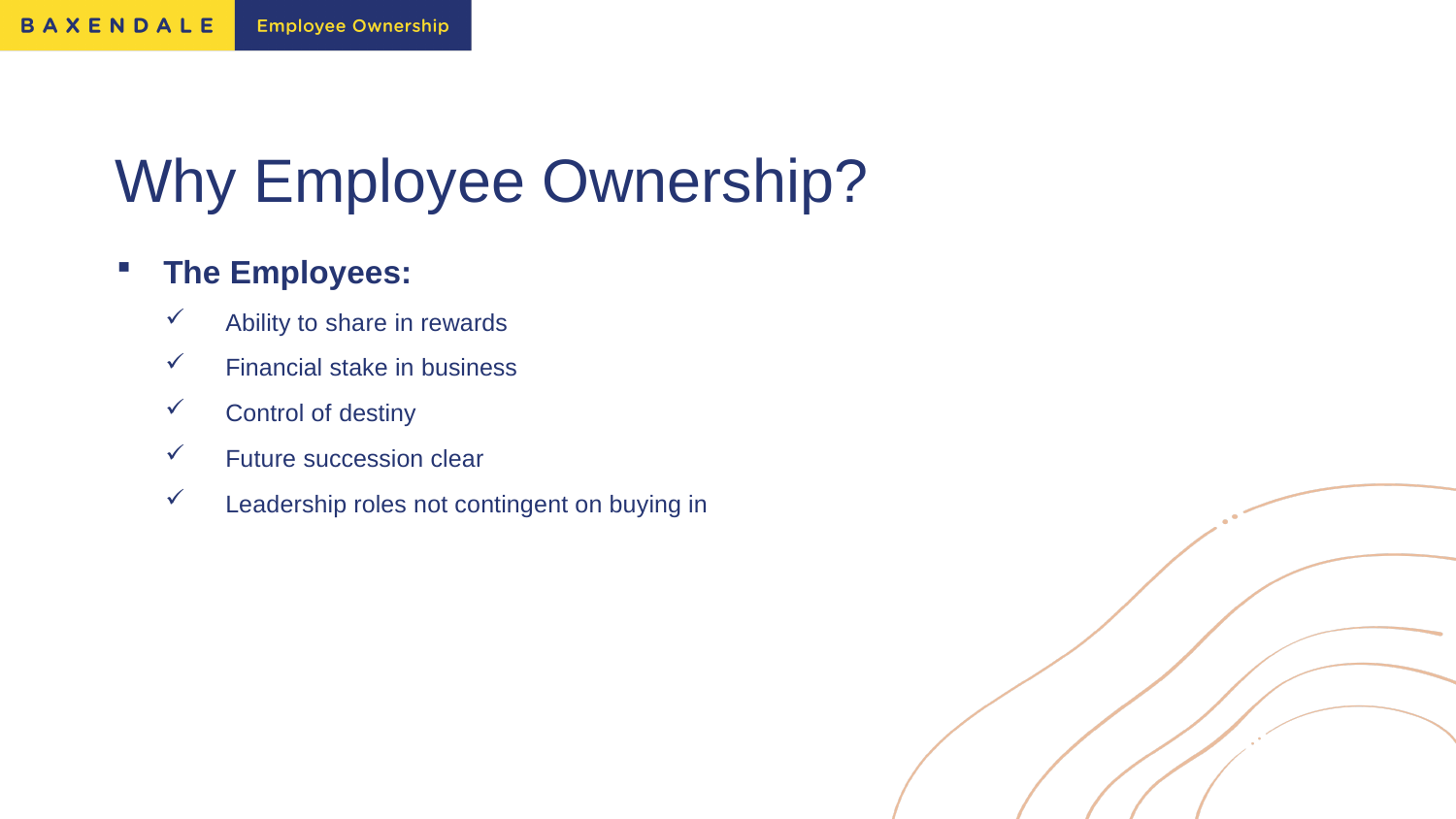

# Why Employee Ownership?
The Employees:
Ability to share in rewards
Financial stake in business
Control of destiny
Future succession clear
Leadership roles not contingent on buying in